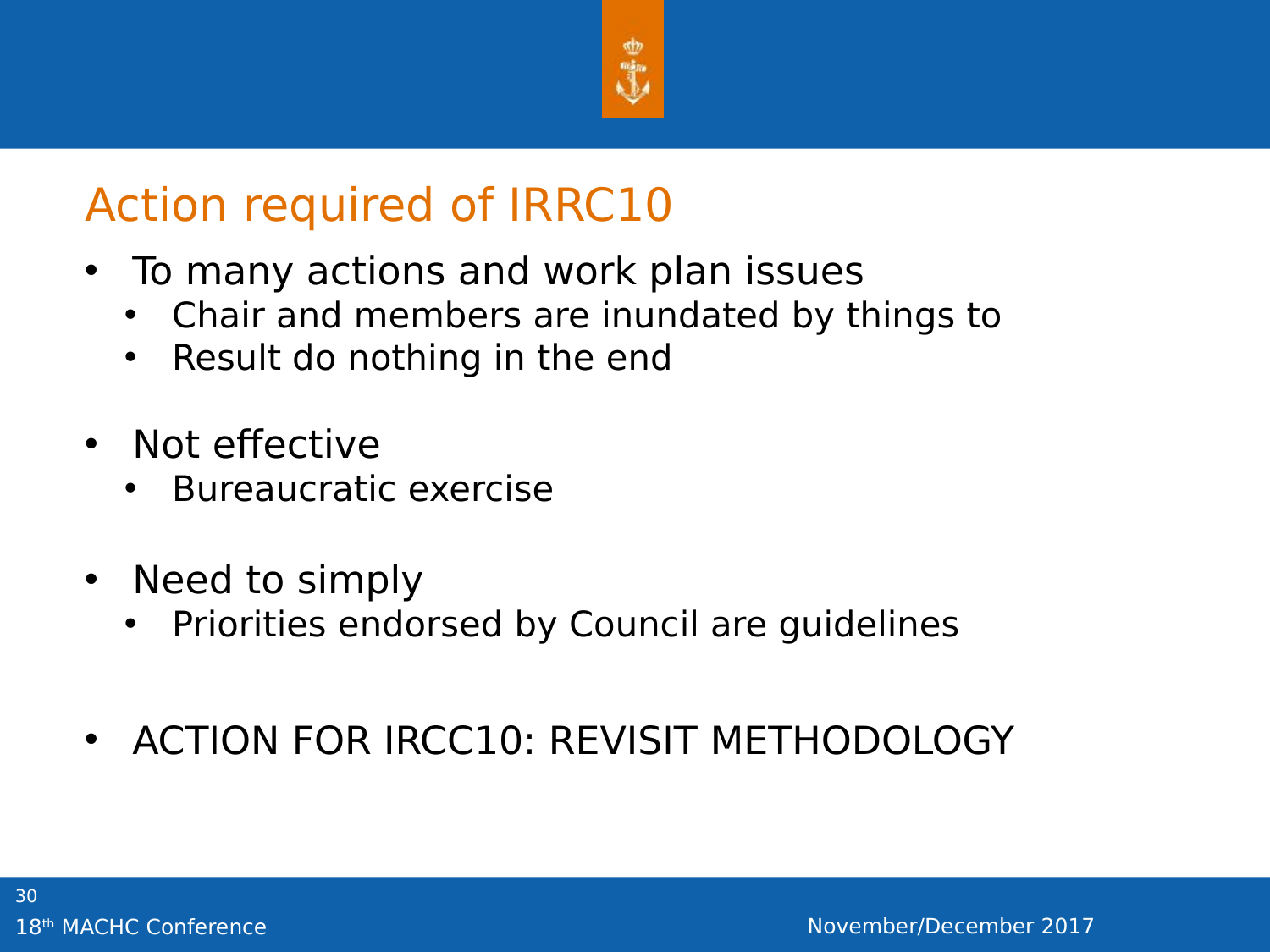

# Action required of IRRC10
To many actions and work plan issues
Chair and members are inundated by things to
Result do nothing in the end

Not effective
Bureaucratic exercise

Need to simply
Priorities endorsed by Council are guidelines

ACTION FOR IRCC10: REVISIT methodology